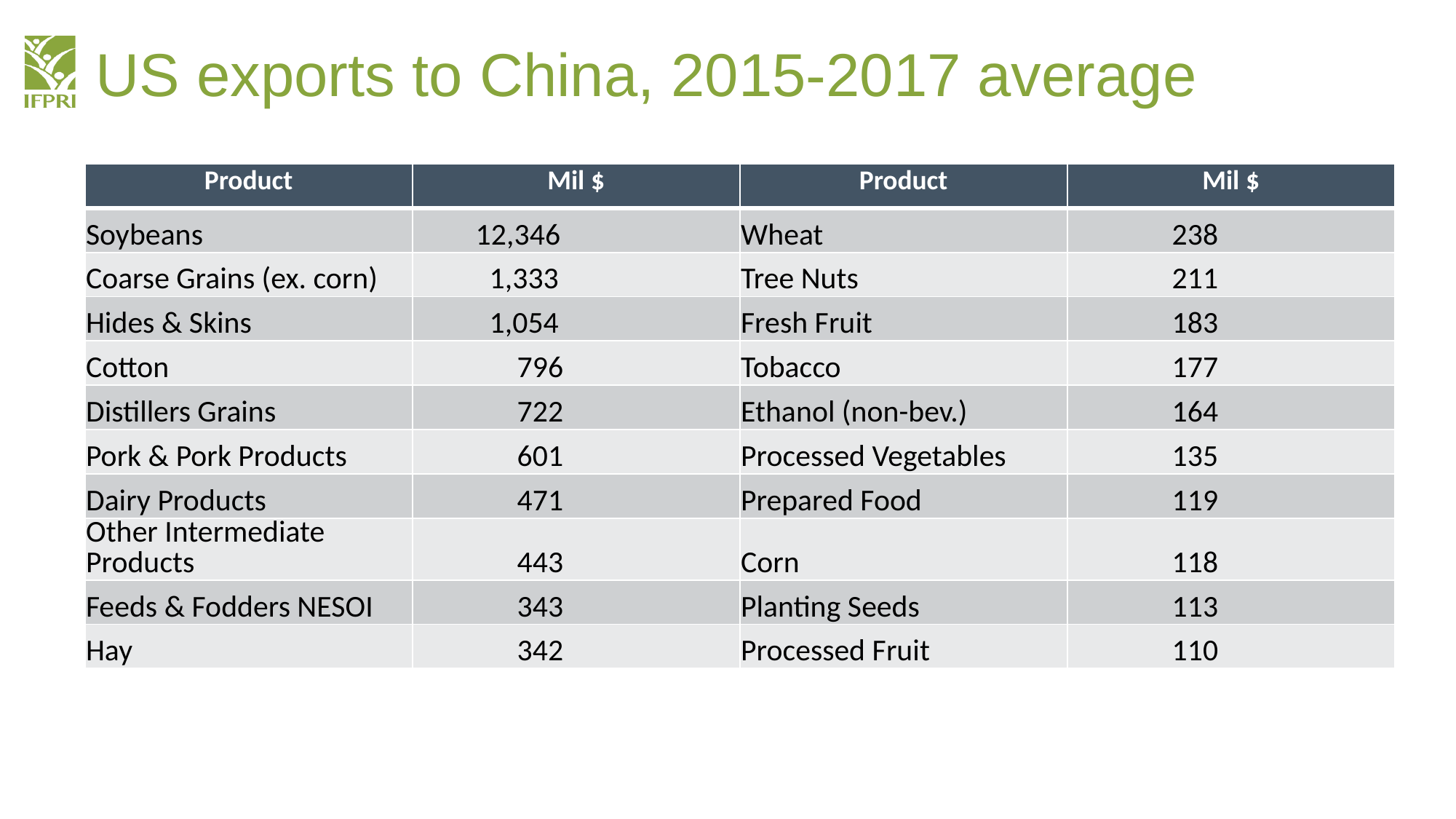

# US exports to China, 2015-2017 average
| Product | Mil $ | Product | Mil $ |
| --- | --- | --- | --- |
| Soybeans | 12,346 | Wheat | 238 |
| Coarse Grains (ex. corn) | 1,333 | Tree Nuts | 211 |
| Hides & Skins | 1,054 | Fresh Fruit | 183 |
| Cotton | 796 | Tobacco | 177 |
| Distillers Grains | 722 | Ethanol (non-bev.) | 164 |
| Pork & Pork Products | 601 | Processed Vegetables | 135 |
| Dairy Products | 471 | Prepared Food | 119 |
| Other Intermediate Products | 443 | Corn | 118 |
| Feeds & Fodders NESOI | 343 | Planting Seeds | 113 |
| Hay | 342 | Processed Fruit | 110 |